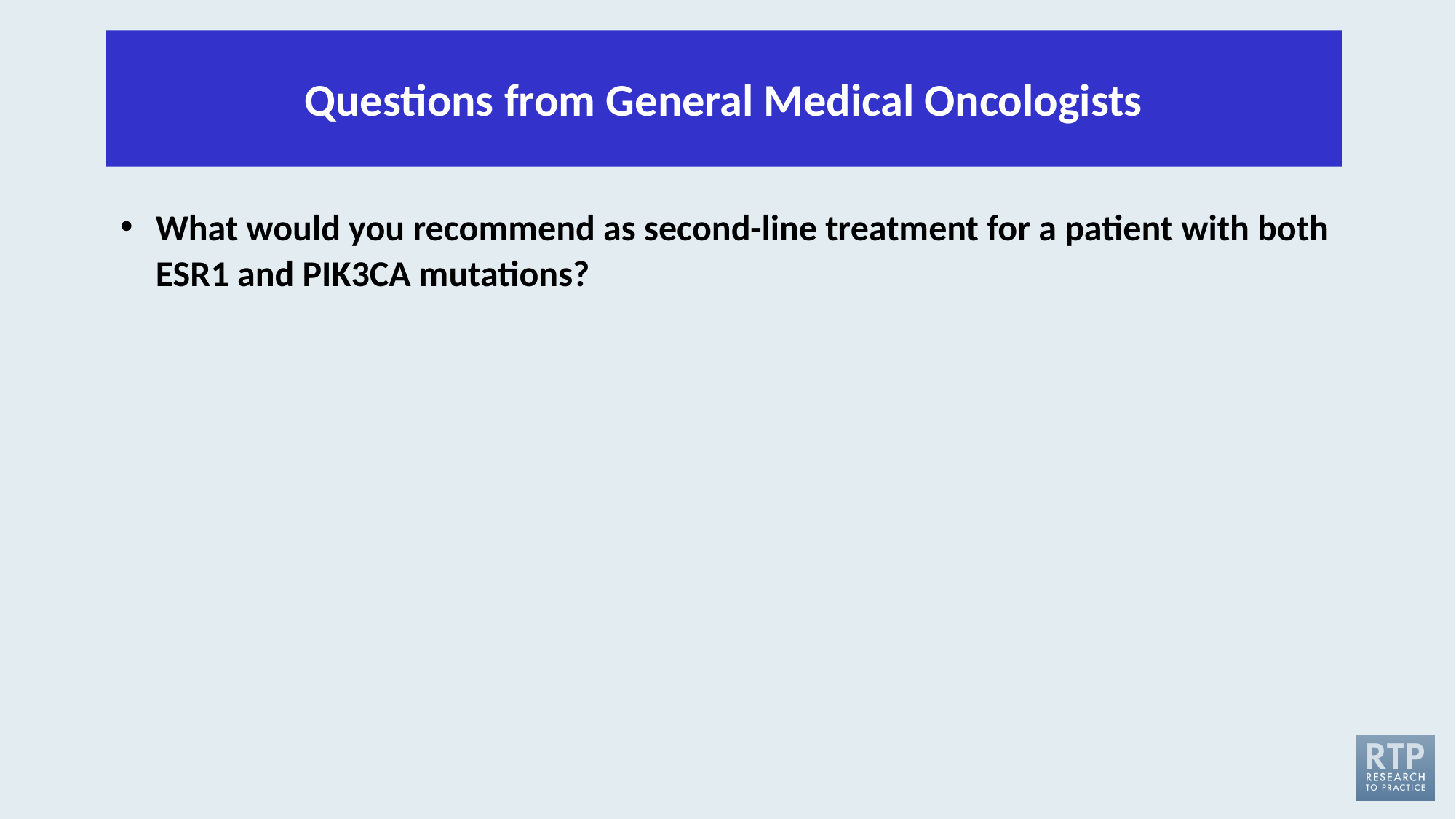

Questions from General Medical Oncologists
What would you recommend as second-line treatment for a patient with both ESR1 and PIK3CA mutations?